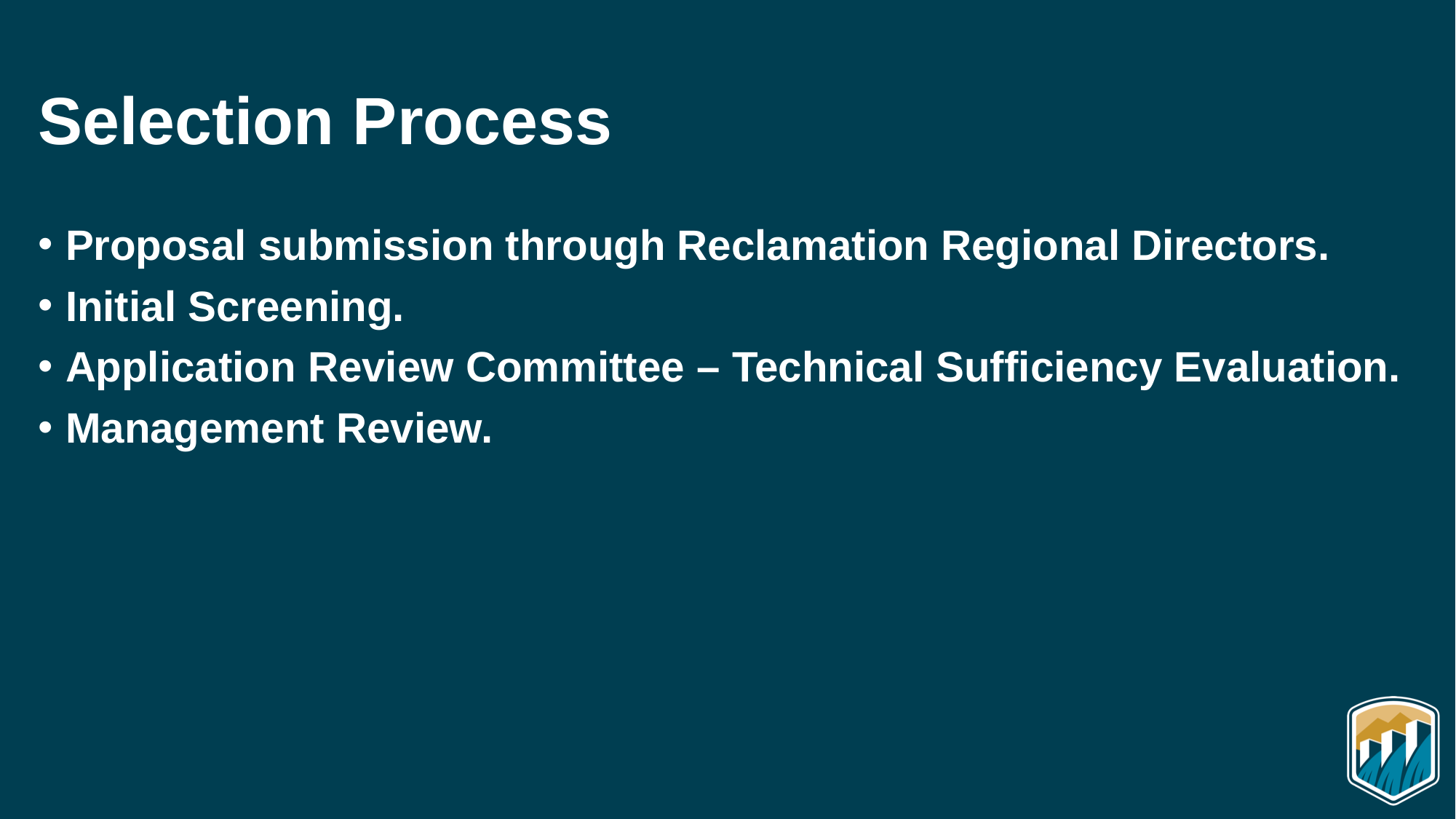

# Selection Process
Proposal submission through Reclamation Regional Directors.
Initial Screening.
Application Review Committee – Technical Sufficiency Evaluation.
Management Review.